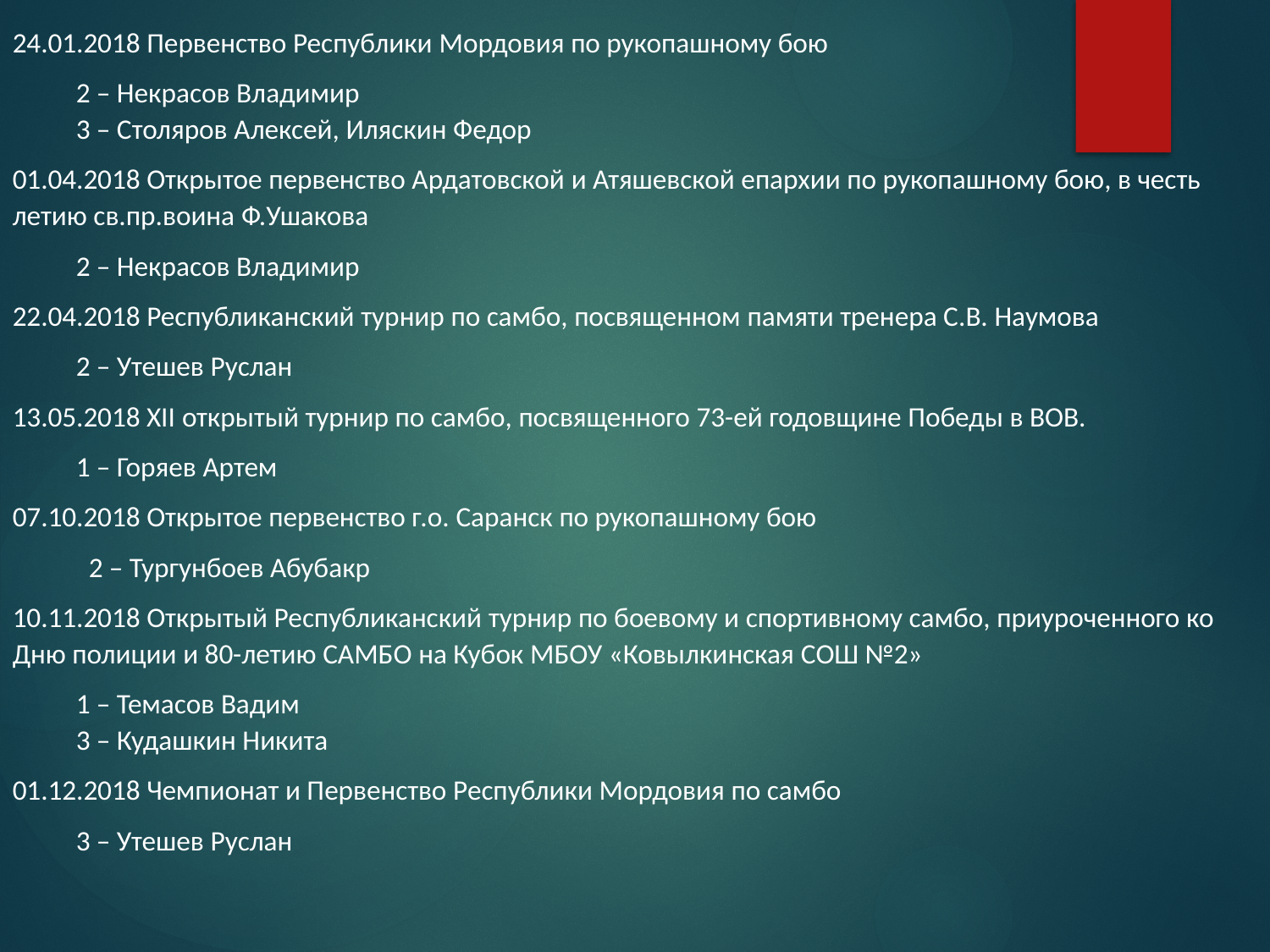

24.01.2018 Первенство Республики Мордовия по рукопашному бою
2 – Некрасов Владимир
3 – Столяров Алексей, Иляскин Федор
01.04.2018 Открытое первенство Ардатовской и Атяшевской епархии по рукопашному бою, в честь  летию св.пр.воина Ф.Ушакова
2 – Некрасов Владимир
22.04.2018 Республиканский турнир по самбо, посвященном памяти тренера С.В. Наумова
2 – Утешев Руслан
13.05.2018 XII открытый турнир по самбо, посвященного 73-ей годовщине Победы в ВОВ.
1 – Горяев Артем
07.10.2018 Открытое первенство г.о. Саранск по рукопашному бою
       2 – Тургунбоев Абубакр
10.11.2018 Открытый Республиканский турнир по боевому и спортивному самбо, приуроченного ко Дню полиции и 80-летию САМБО на Кубок МБОУ «Ковылкинская СОШ №2»
1 – Темасов Вадим
3 – Кудашкин Никита
01.12.2018 Чемпионат и Первенство Республики Мордовия по самбо
3 – Утешев Руслан